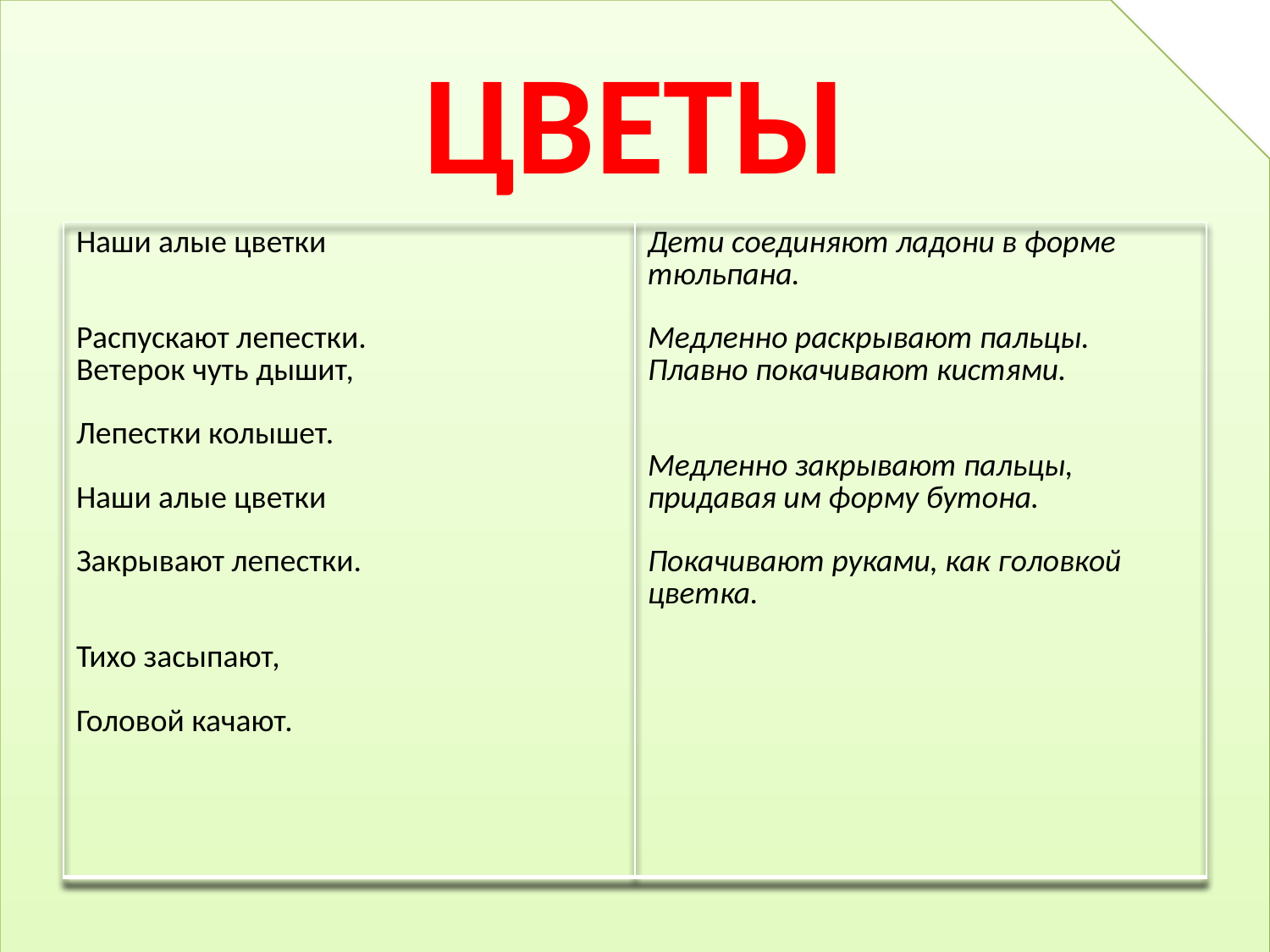

# цветы
| Наши алые цветки Распускают лепестки. Ветерок чуть дышит, Лепестки колышет. Наши алые цветки Закрывают лепестки. Тихо засыпают, Головой качают. | Дети соединяют ладони в форме тюльпана. Медленно раскрывают пальцы. Плавно покачивают кистями. Медленно закрывают пальцы, придавая им форму бутона. Покачивают руками, как головкой цветка. |
| --- | --- |